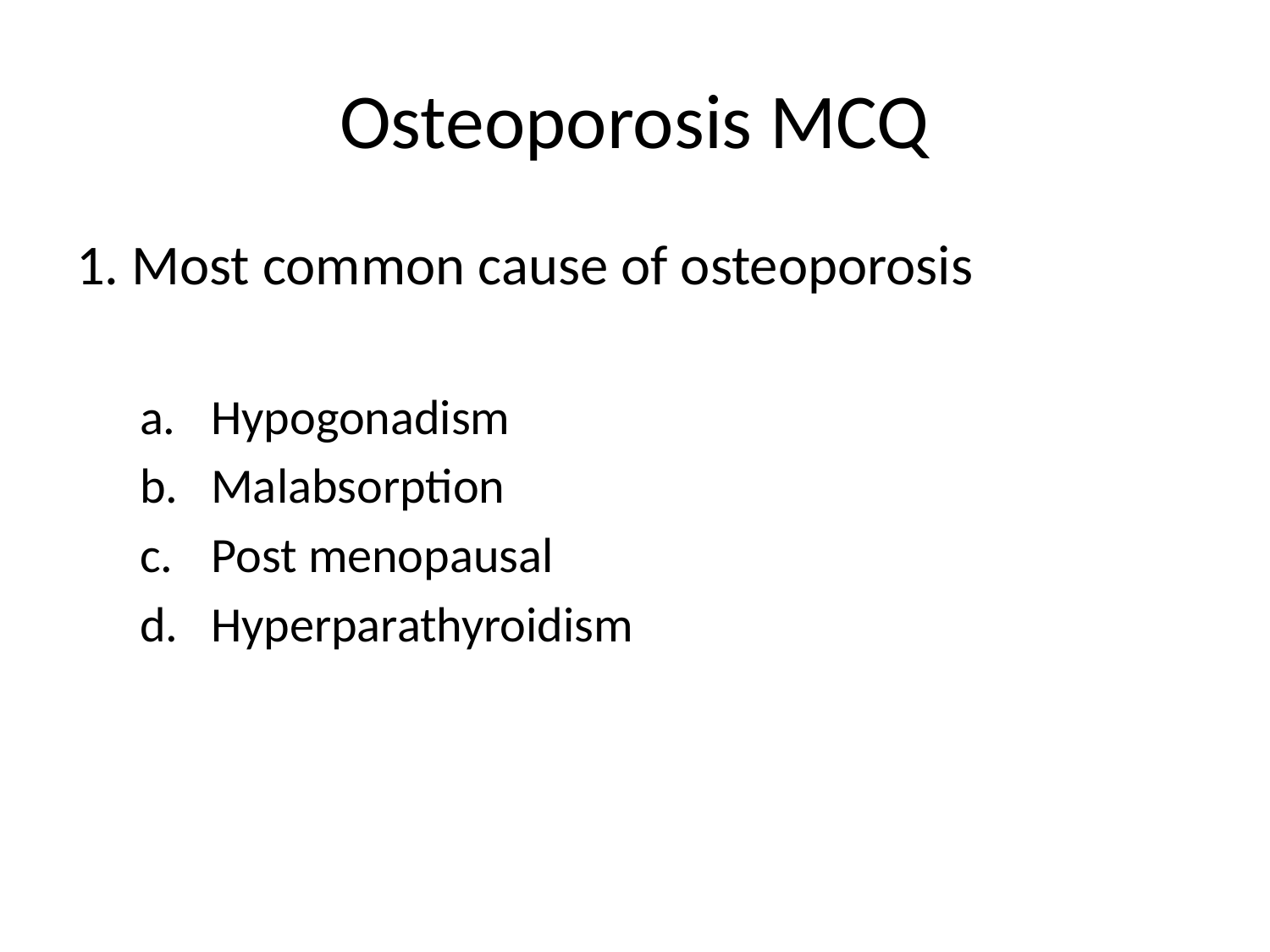

# Osteoporosis MCQ
1. Most common cause of osteoporosis

Hypogonadism
Malabsorption
Post menopausal
Hyperparathyroidism